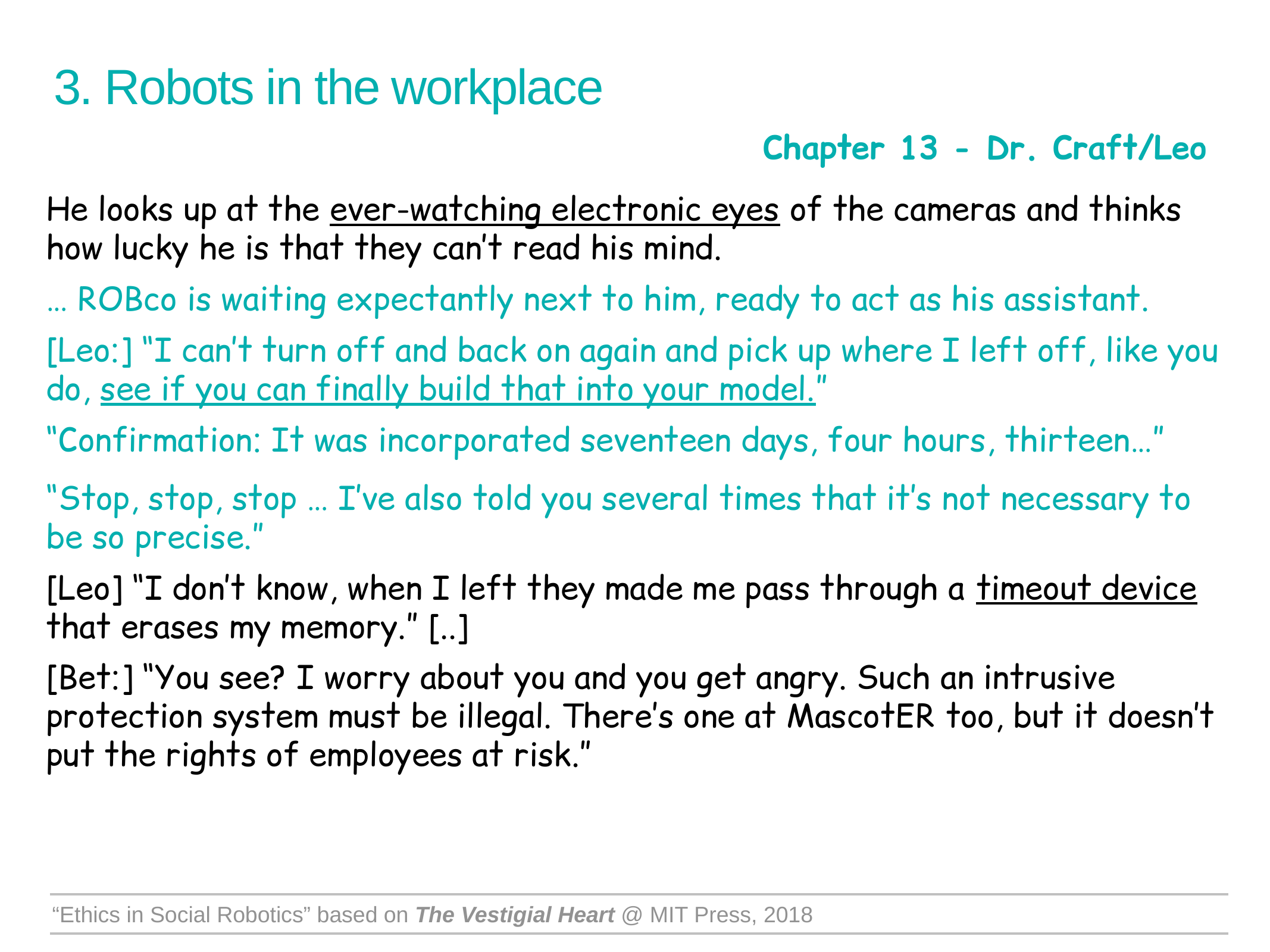

3. Robots in the workplace
Chapter 13 - Dr. Craft/Leo
He looks up at the ever-watching electronic eyes of the cameras and thinks how lucky he is that they can’t read his mind.
… ROBco is waiting expectantly next to him, ready to act as his assistant.
[Leo:] “I can’t turn off and back on again and pick up where I left off, like you do, see if you can finally build that into your model.”
“Confirmation: It was incorporated seventeen days, four hours, thirteen…”
“Stop, stop, stop … I’ve also told you several times that it’s not necessary to be so precise.”
[Leo] “I don’t know, when I left they made me pass through a timeout device that erases my memory.” [..]
[Bet:] “You see? I worry about you and you get angry. Such an intrusive protection system must be illegal. There’s one at MascotER too, but it doesn’t put the rights of employees at risk.”